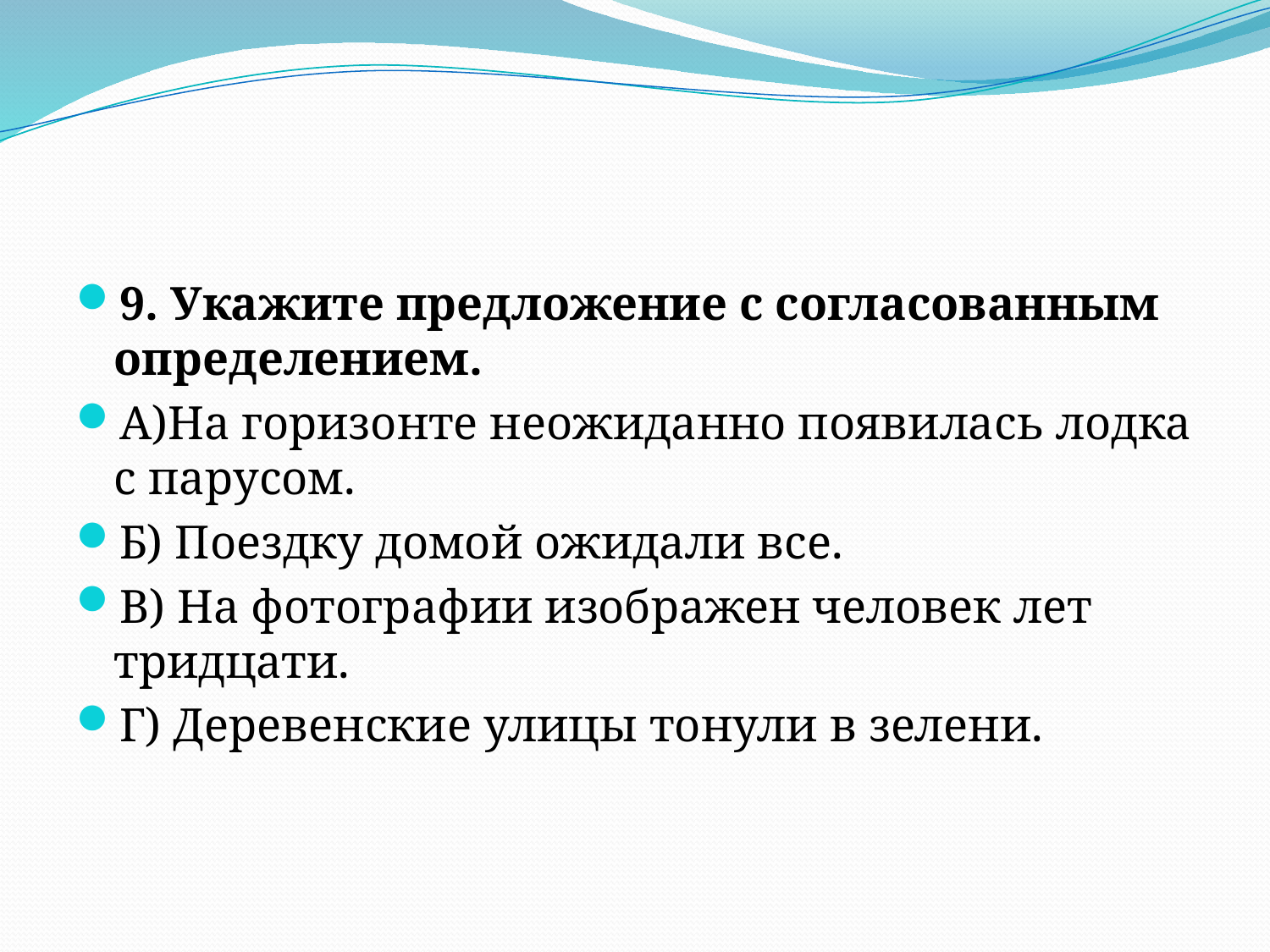

#
9. Укажите предложение с согласованным определением.
А)На горизонте неожиданно появилась лодка с парусом.
Б) Поездку домой ожидали все.
В) На фотографии изображен человек лет тридцати.
Г) Деревенские улицы тонули в зелени.